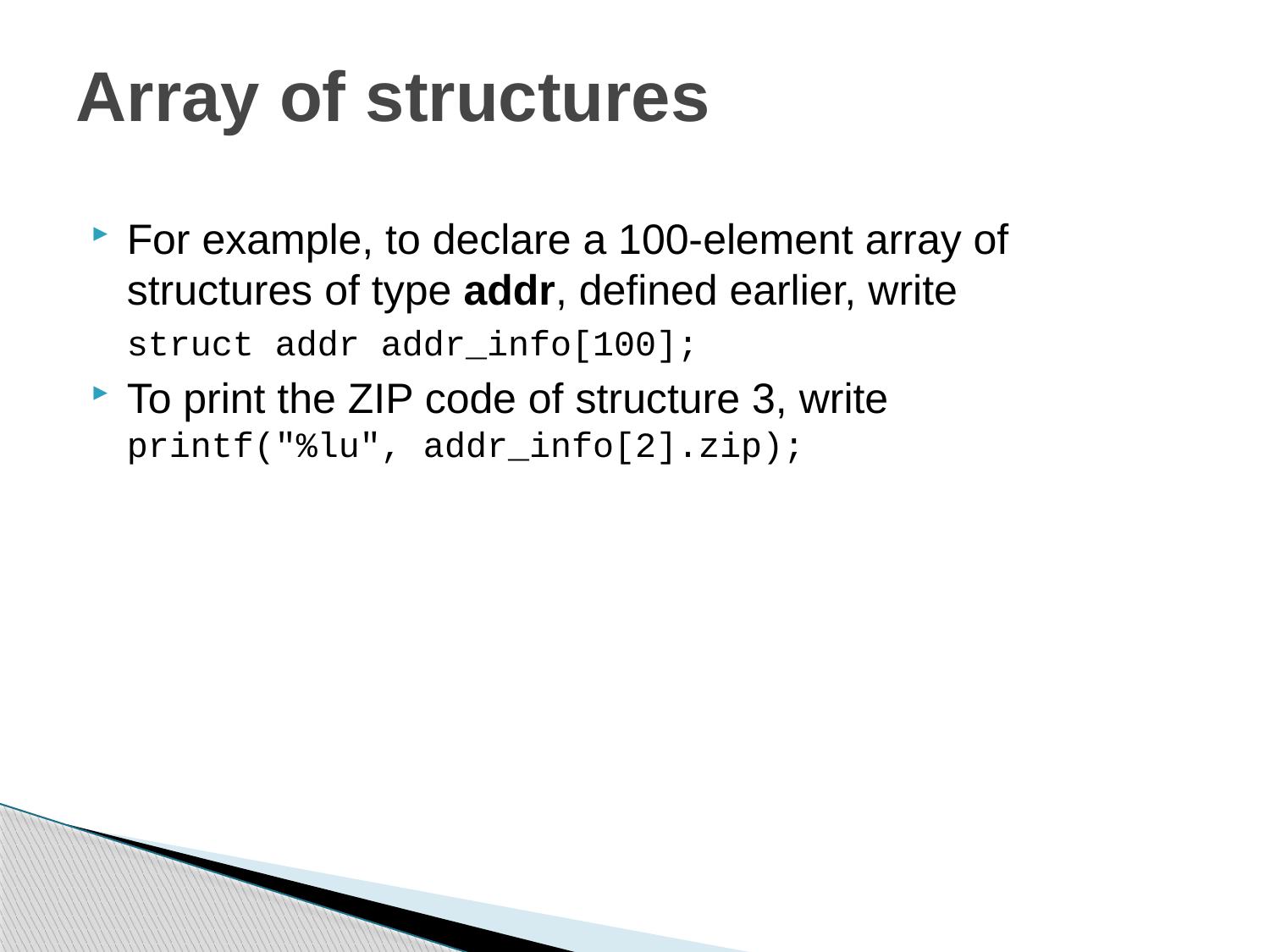

# Array of structures
For example, to declare a 100-element array of structures of type addr, defined earlier, write
struct addr addr_info[100];
To print the ZIP code of structure 3, write
printf("%lu", addr_info[2].zip);